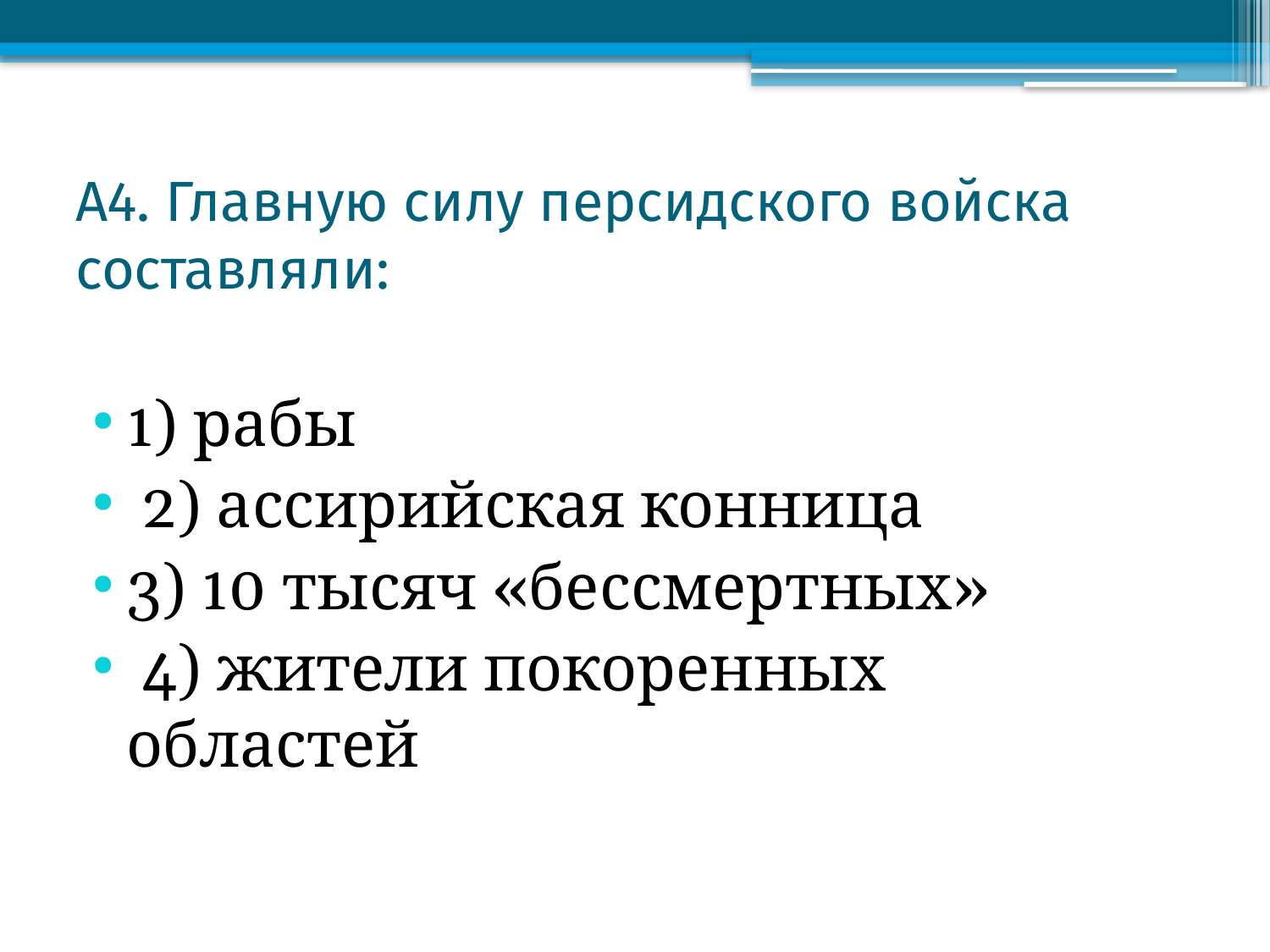

# А4. Главную силу персидского войска составляли:

1) рабы
 2) ассирийская конница
3) 10 тысяч «бессмертных»
 4) жители покоренных областей